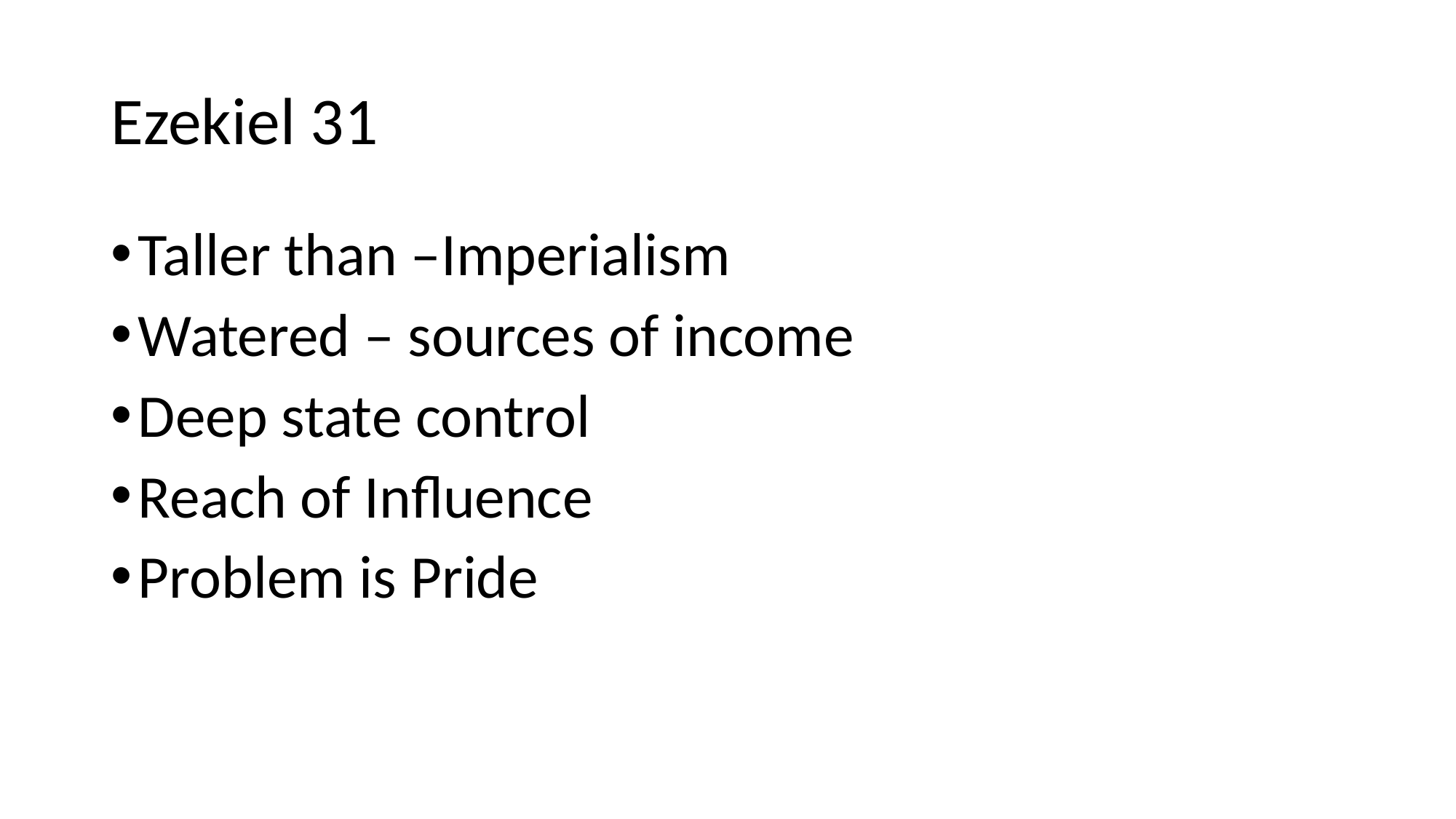

# Ezekiel 31
Taller than –Imperialism
Watered – sources of income
Deep state control
Reach of Influence
Problem is Pride